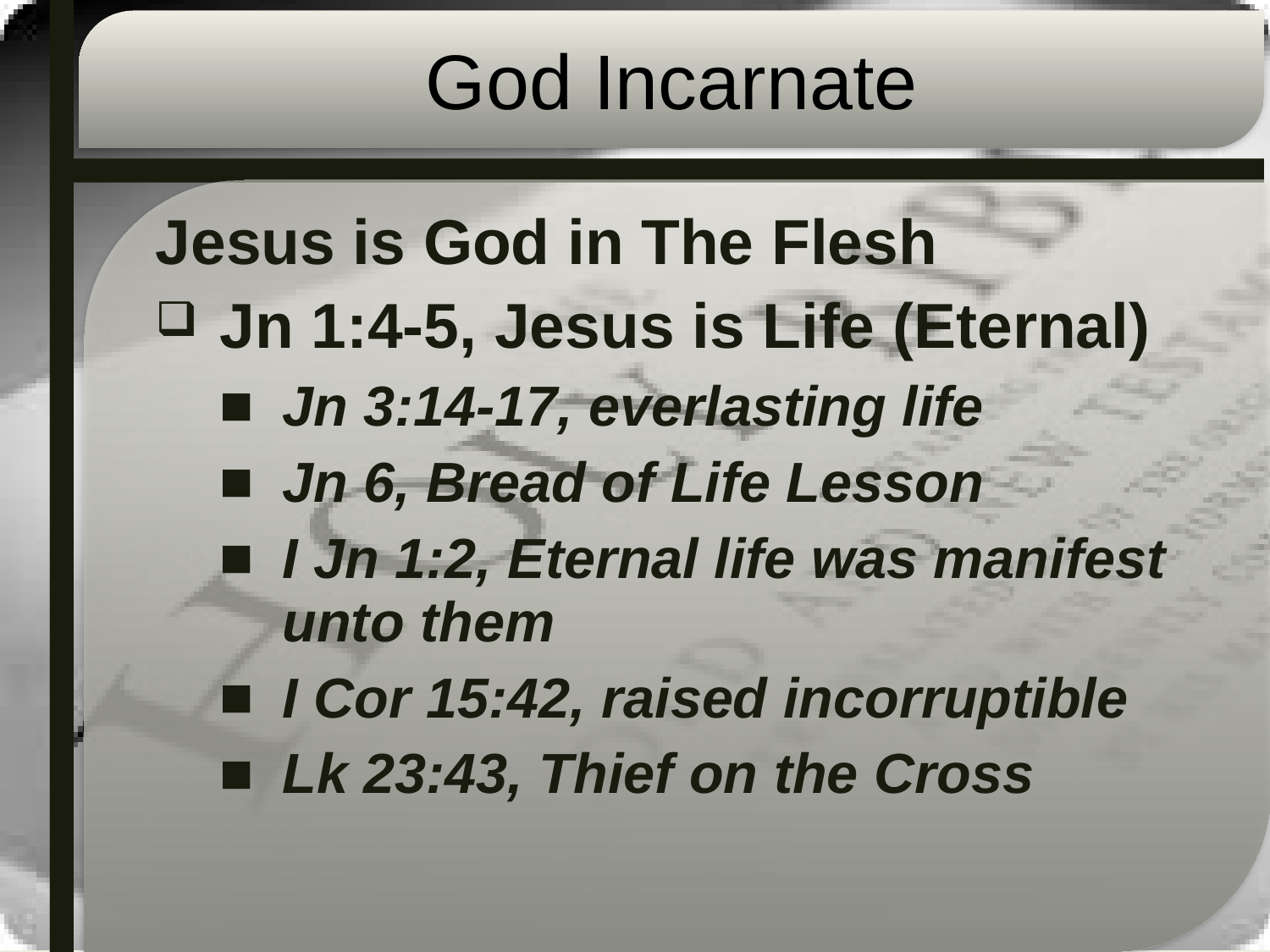

# God Incarnate
Jesus is God in The Flesh
Jn 1:4-5, Jesus is Life (Eternal)
Jn 3:14-17, everlasting life
Jn 6, Bread of Life Lesson
I Jn 1:2, Eternal life was manifest unto them
I Cor 15:42, raised incorruptible
Lk 23:43, Thief on the Cross